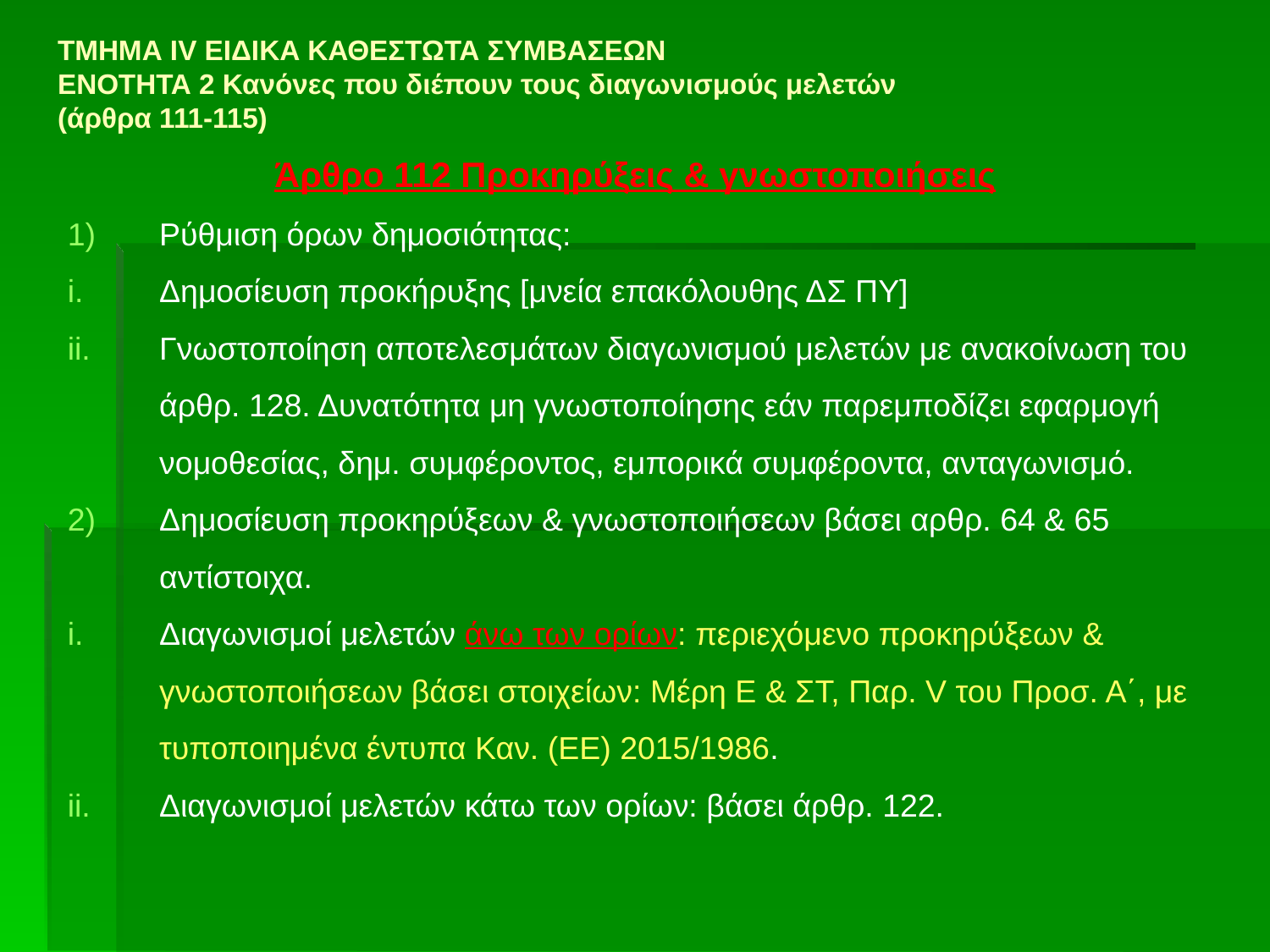

# ΤΜΗΜΑ IV ΕΙΔΙΚΑ ΚΑΘΕΣΤΩΤΑ ΣΥΜΒΑΣΕΩΝ ΕΝΟΤΗΤΑ 2 Κανόνες που διέπουν τους διαγωνισμούς μελετών (άρθρα 111-115)
Άρθρο 112 Προκηρύξεις & γνωστοποιήσεις
Ρύθμιση όρων δημοσιότητας:
Δημοσίευση προκήρυξης [μνεία επακόλουθης ΔΣ ΠΥ]
Γνωστοποίηση αποτελεσμάτων διαγωνισμού μελετών με ανακοίνωση του άρθρ. 128. Δυνατότητα μη γνωστοποίησης εάν παρεμποδίζει εφαρμογή νομοθεσίας, δημ. συμφέροντος, εμπορικά συμφέροντα, ανταγωνισμό.
Δημοσίευση προκηρύξεων & γνωστοποιήσεων βάσει αρθρ. 64 & 65 αντίστοιχα.
Διαγωνισμοί μελετών άνω των ορίων: περιεχόμενο προκηρύξεων & γνωστοποιήσεων βάσει στοιχείων: Μέρη Ε & ΣΤ, Παρ. V του Προσ. Α΄, με τυποποιημένα έντυπα Καν. (ΕΕ) 2015/1986.
Διαγωνισμοί μελετών κάτω των ορίων: βάσει άρθρ. 122.